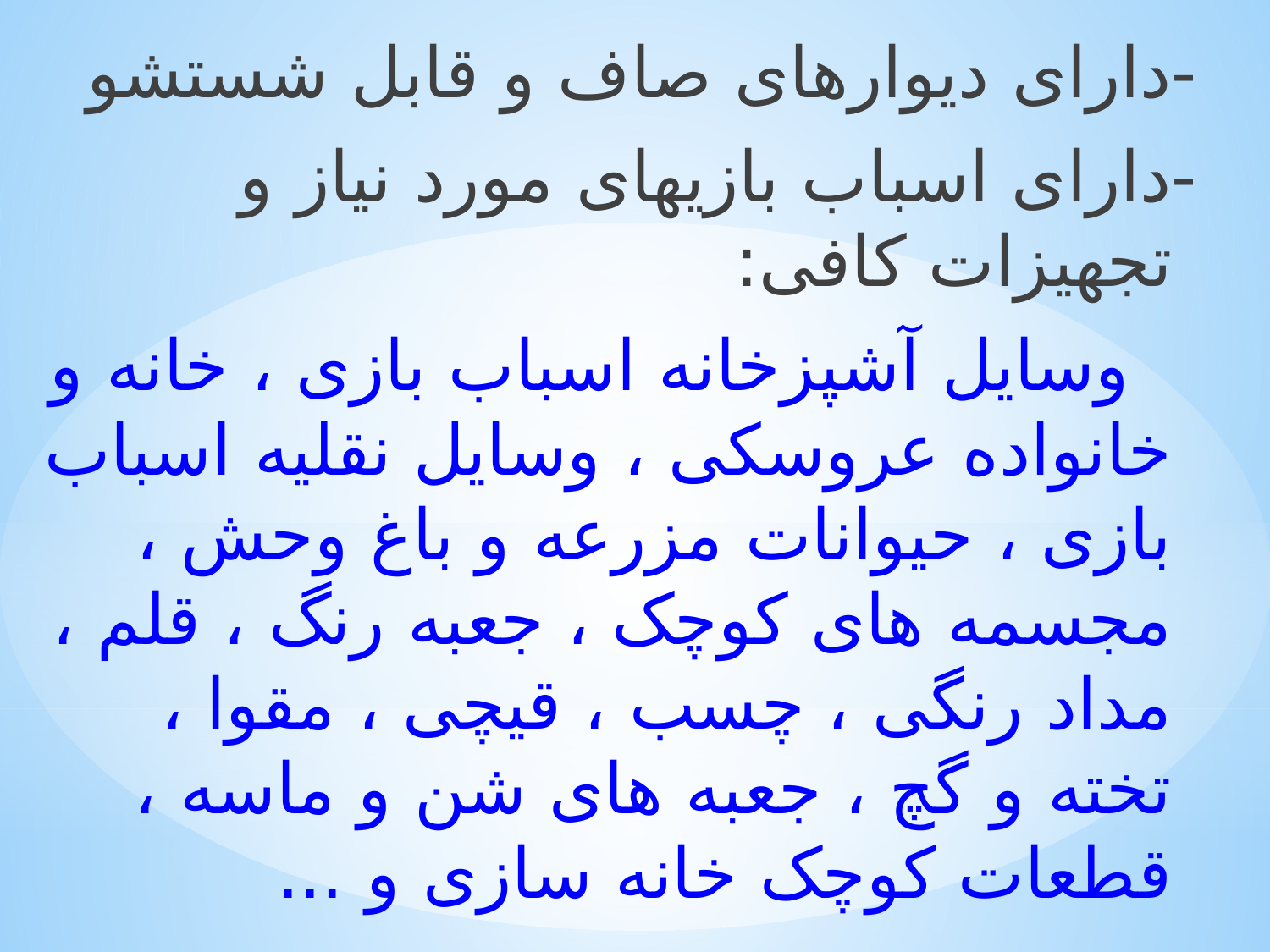

-دارای دیوارهای صاف و قابل شستشو
-دارای اسباب بازیهای مورد نیاز و تجهیزات کافی:
   وسایل آشپزخانه اسباب بازی ، خانه و خانواده عروسکی ، وسایل نقلیه اسباب بازی ، حیوانات مزرعه و باغ وحش ، مجسمه های کوچک ، جعبه رنگ ، قلم ، مداد رنگی ، چسب ، قیچی ، مقوا ، تخته و گچ ، جعبه های شن و ماسه ، قطعات کوچک خانه سازی و ...